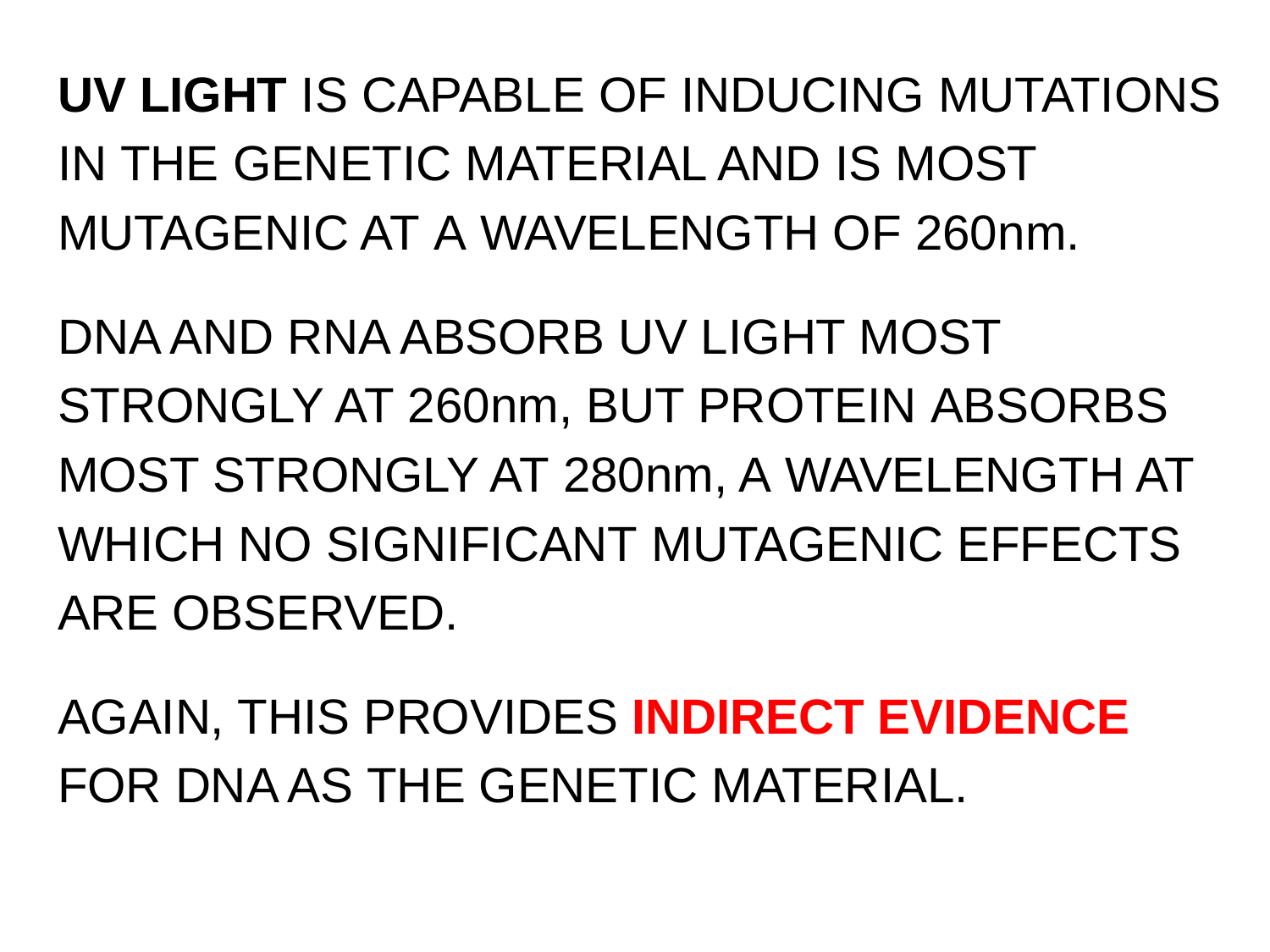

UV LIGHT IS CAPABLE OF INDUCING MUTATIONS
IN THE GENETIC MATERIAL AND IS MOST
MUTAGENIC AT A WAVELENGTH OF 260nm.

DNA AND RNA ABSORB UV LIGHT MOST
STRONGLY AT 260nm, BUT PROTEIN ABSORBS
MOST STRONGLY AT 280nm, A WAVELENGTH AT
WHICH NO SIGNIFICANT MUTAGENIC EFFECTS
ARE OBSERVED.

AGAIN, THIS PROVIDES INDIRECT EVIDENCE
FOR DNA AS THE GENETIC MATERIAL.